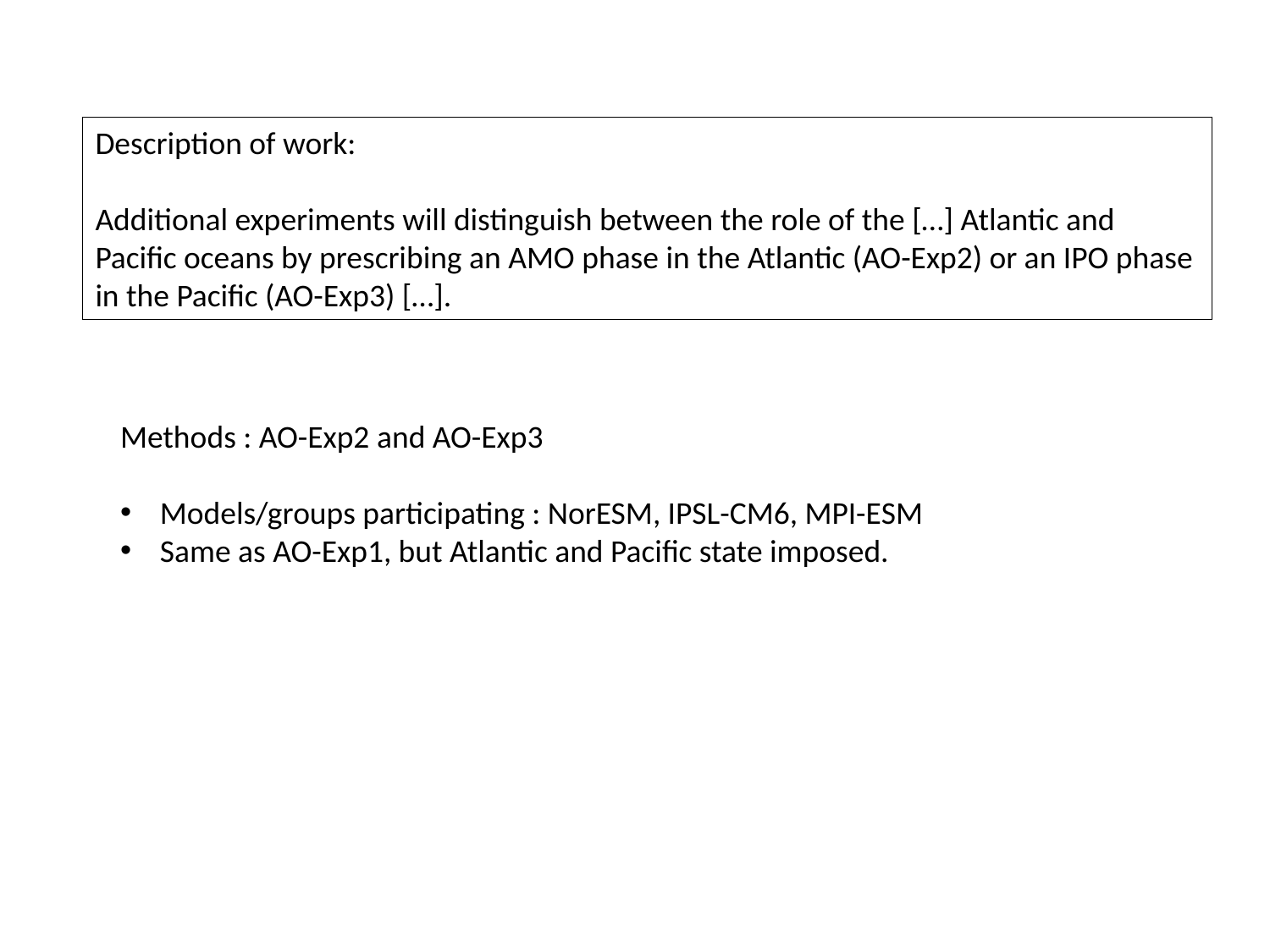

Description of work:

Additional experiments will distinguish between the role of the […] Atlantic and Pacific oceans by prescribing an AMO phase in the Atlantic (AO-Exp2) or an IPO phase in the Pacific (AO-Exp3) […].
Methods : AO-Exp2 and AO-Exp3

Models/groups participating : NorESM, IPSL-CM6, MPI-ESM
Same as AO-Exp1, but Atlantic and Pacific state imposed.